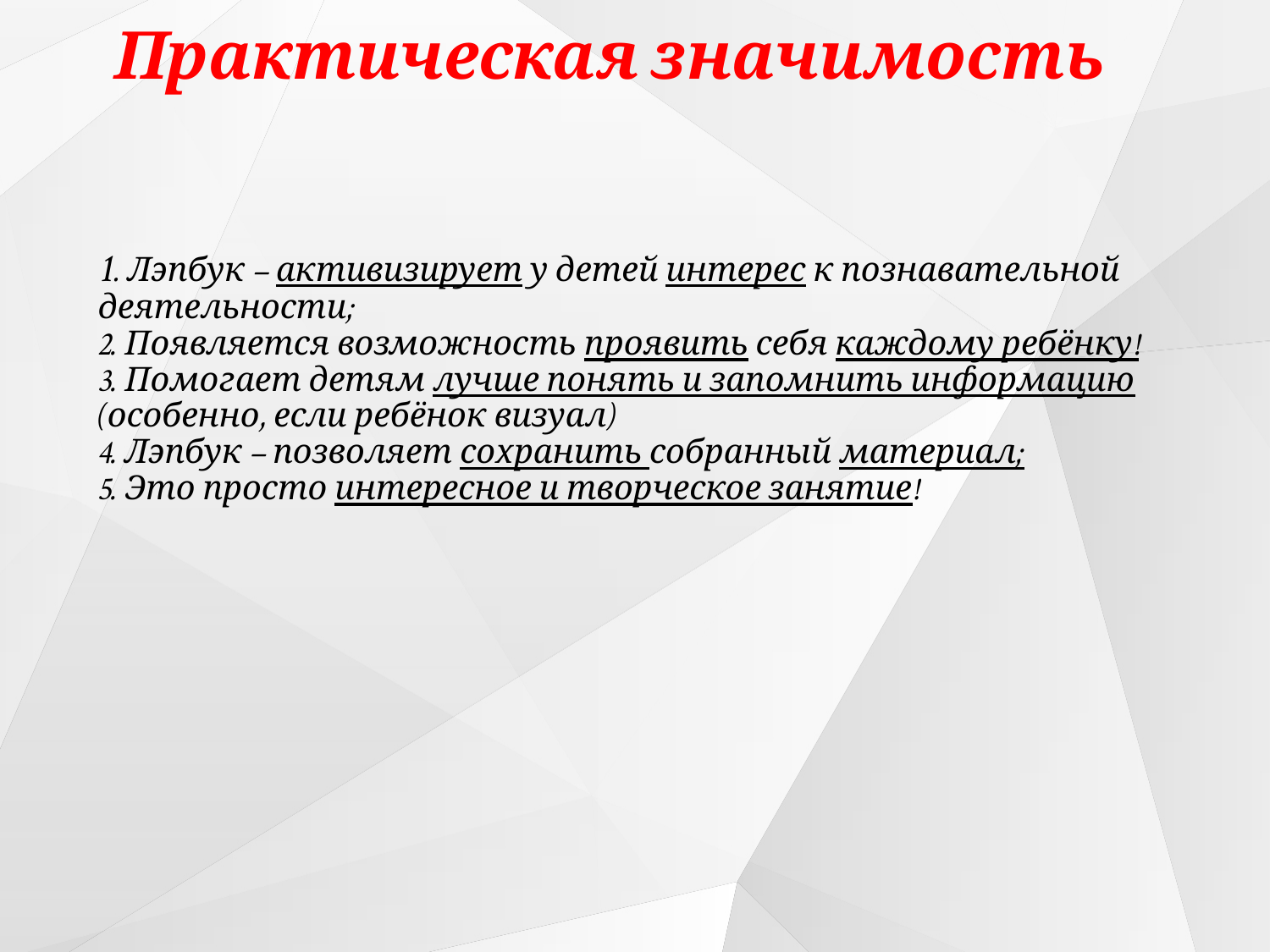

Практическая значимость

# 1. Лэпбук – активизирует у детей интерес к познавательной деятельности; 2. Появляется возможность проявить себя каждому ребёнку! 3. Помогает детям лучше понять и запомнить информацию (особенно, если ребёнок визуал) 4. Лэпбук – позволяет сохранить собранный материал; 5. Это просто интересное и творческое занятие!